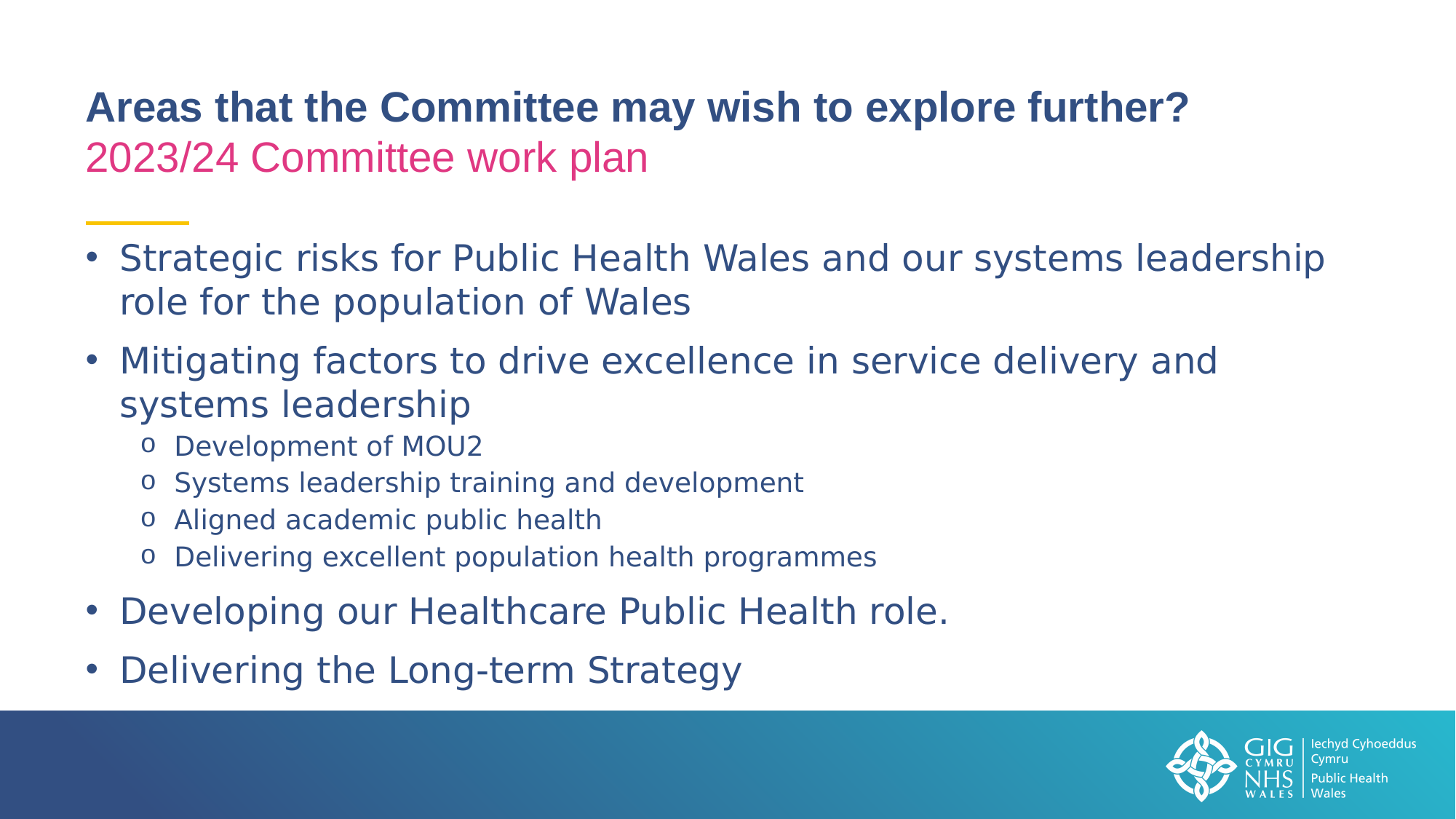

Areas that the Committee may wish to explore further?
2023/24 Committee work plan

Strategic risks for Public Health Wales and our systems leadership role for the population of Wales
Mitigating factors to drive excellence in service delivery and systems leadership
Development of MOU2
Systems leadership training and development
Aligned academic public health
Delivering excellent population health programmes
Developing our Healthcare Public Health role.
Delivering the Long-term Strategy